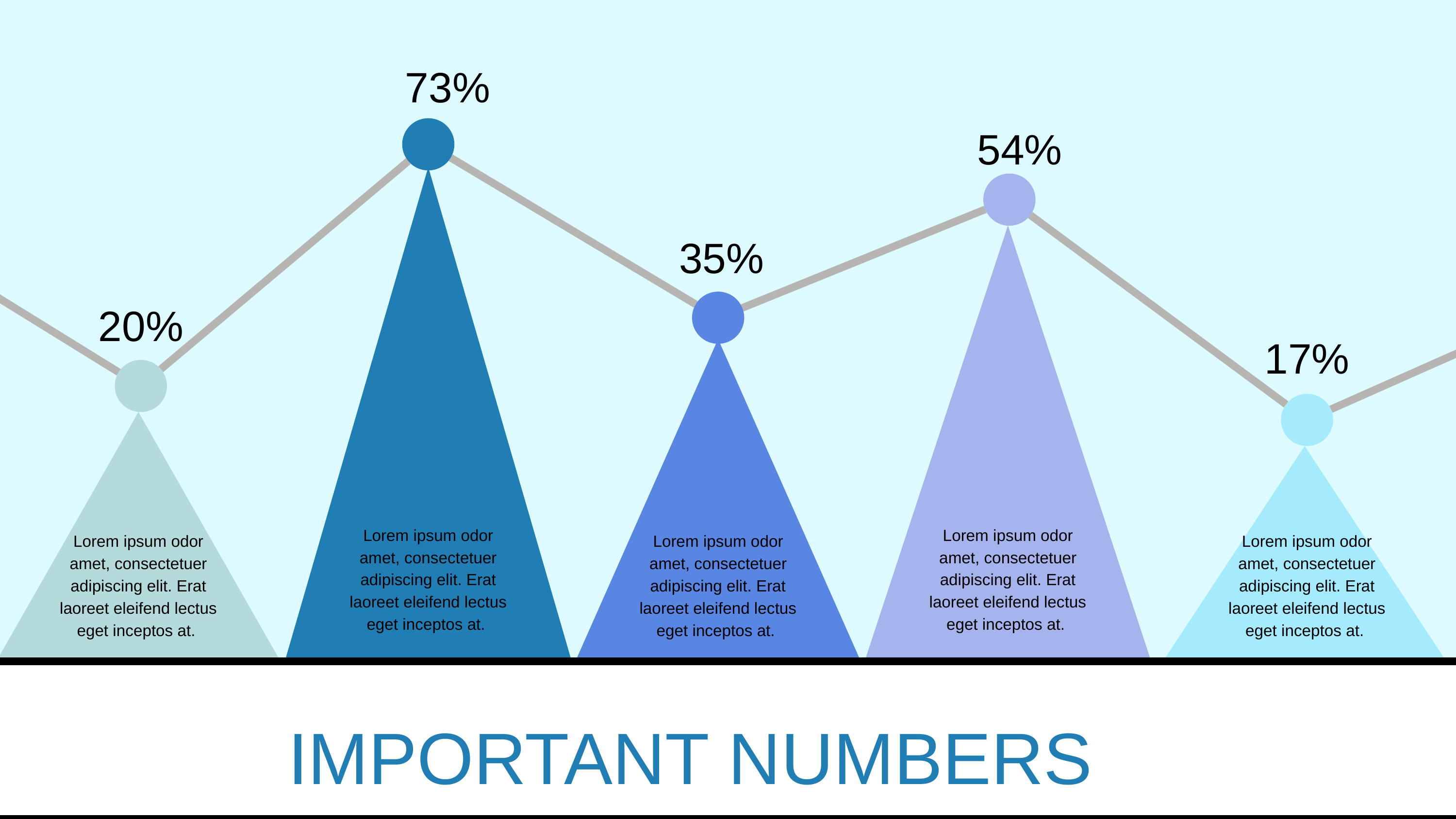

73%
54%

35%

20%

17%

Lorem ipsum odor amet, consectetuer adipiscing elit. Erat laoreet eleifend lectus eget inceptos at.
Lorem ipsum odor amet, consectetuer adipiscing elit. Erat laoreet eleifend lectus eget inceptos at.
Lorem ipsum odor amet, consectetuer adipiscing elit. Erat laoreet eleifend lectus eget inceptos at.
Lorem ipsum odor amet, consectetuer adipiscing elit. Erat laoreet eleifend lectus eget inceptos at.
Lorem ipsum odor amet, consectetuer adipiscing elit. Erat laoreet eleifend lectus eget inceptos at.

IMPORTANT NUMBERS